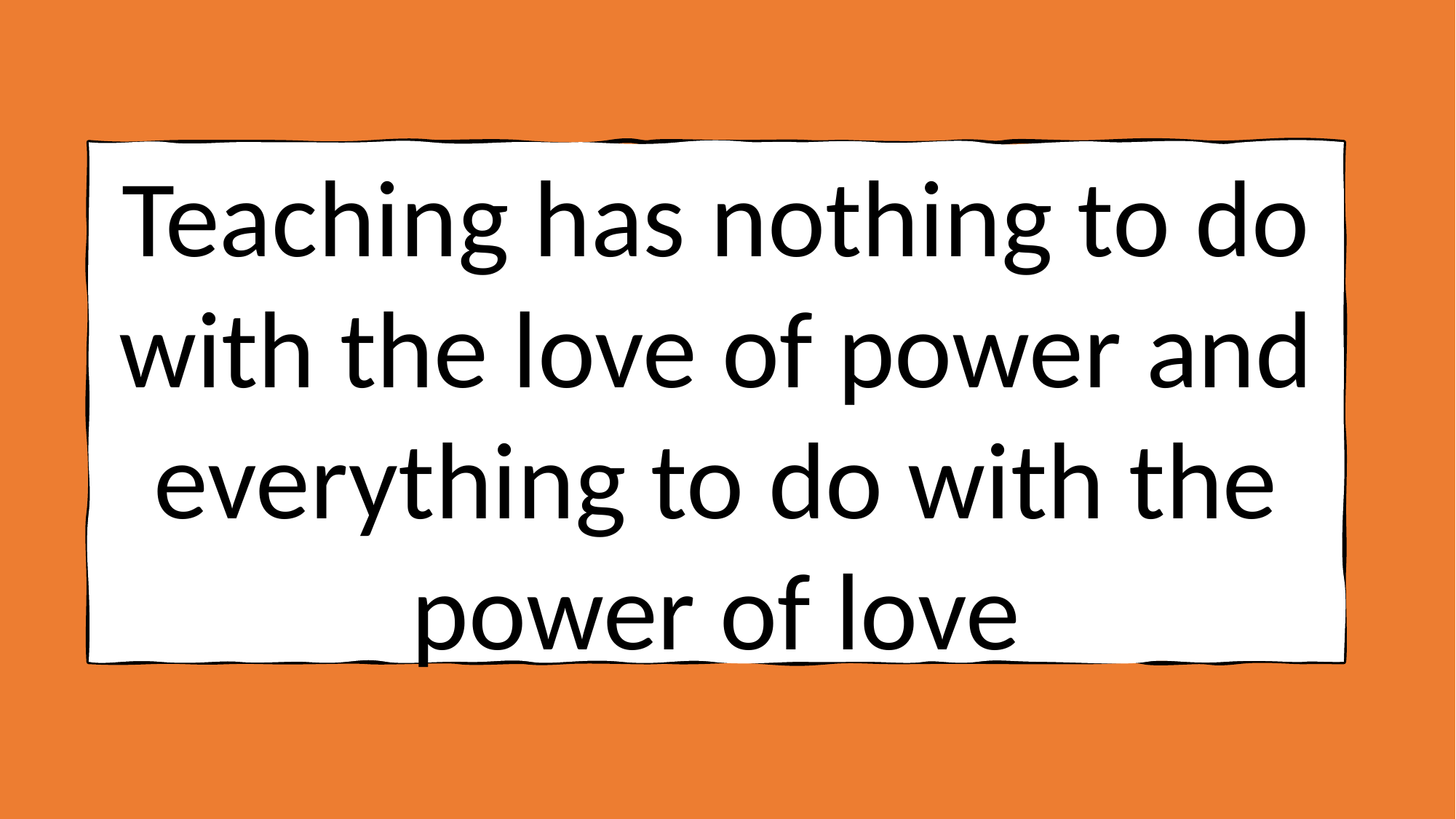

Teaching has nothing to do with the love of power and everything to do with the power of love